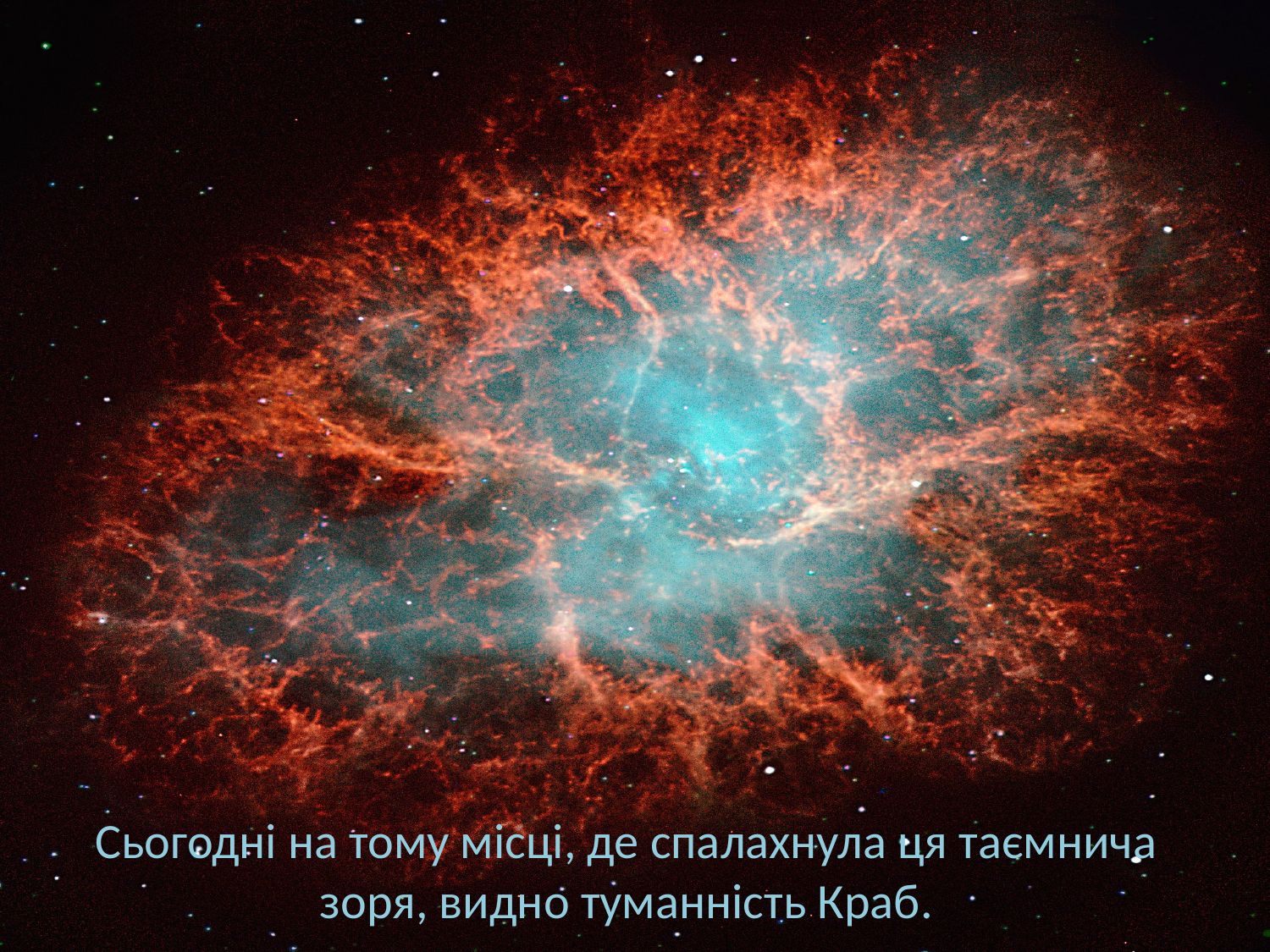

# Сьогодні на тому місці, де спалахнула ця таємнича зоря, видно туманність Краб.